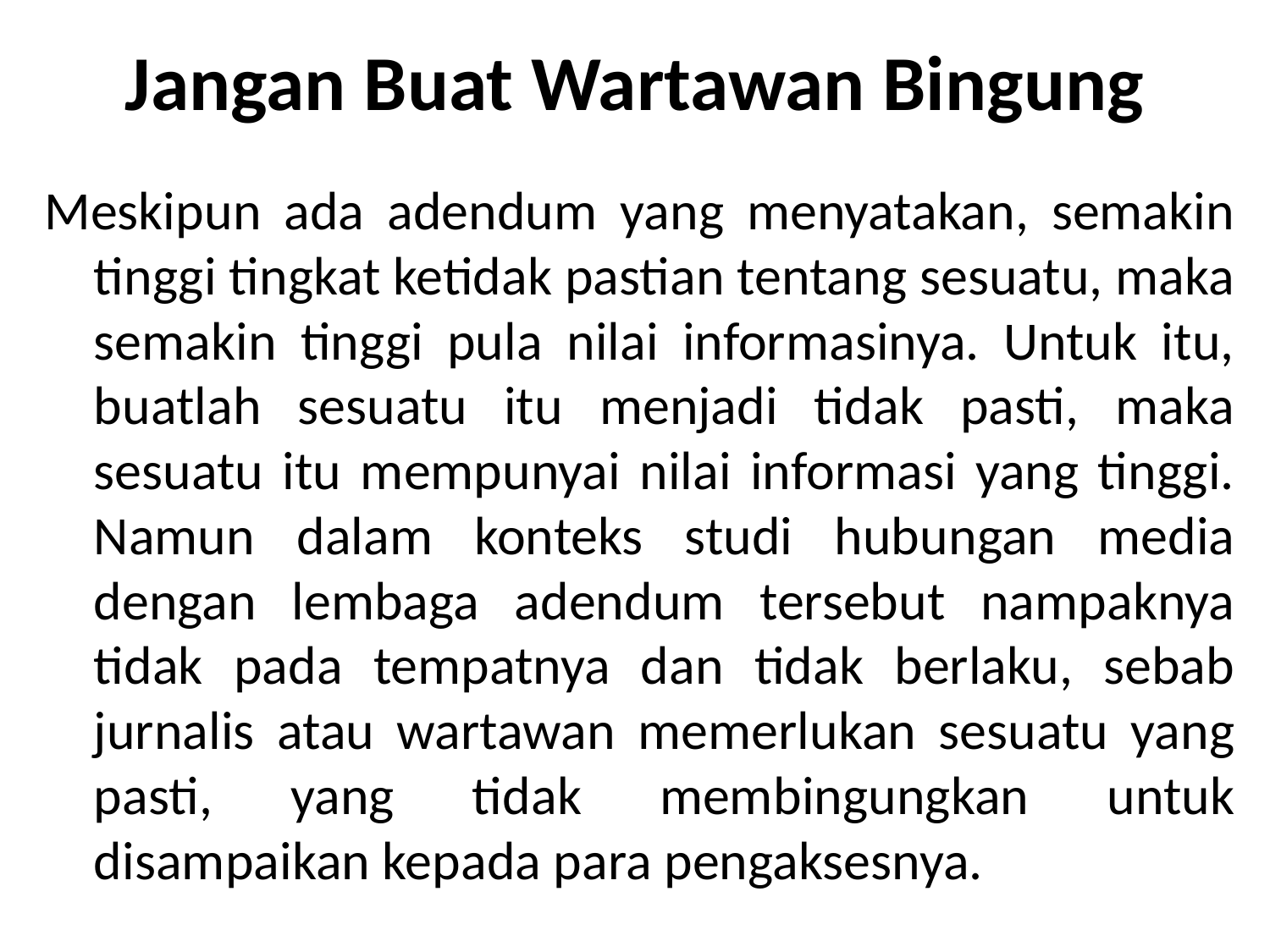

# Jangan Buat Wartawan Bingung
Meskipun ada adendum yang menyatakan, semakin tinggi tingkat ketidak pastian tentang sesuatu, maka semakin tinggi pula nilai informasinya. Untuk itu, buatlah sesuatu itu menjadi tidak pasti, maka sesuatu itu mempunyai nilai informasi yang tinggi. Namun dalam konteks studi hubungan media dengan lembaga adendum tersebut nampaknya tidak pada tempatnya dan tidak berlaku, sebab jurnalis atau wartawan memerlukan sesuatu yang pasti, yang tidak membingungkan untuk disampaikan kepada para pengaksesnya.